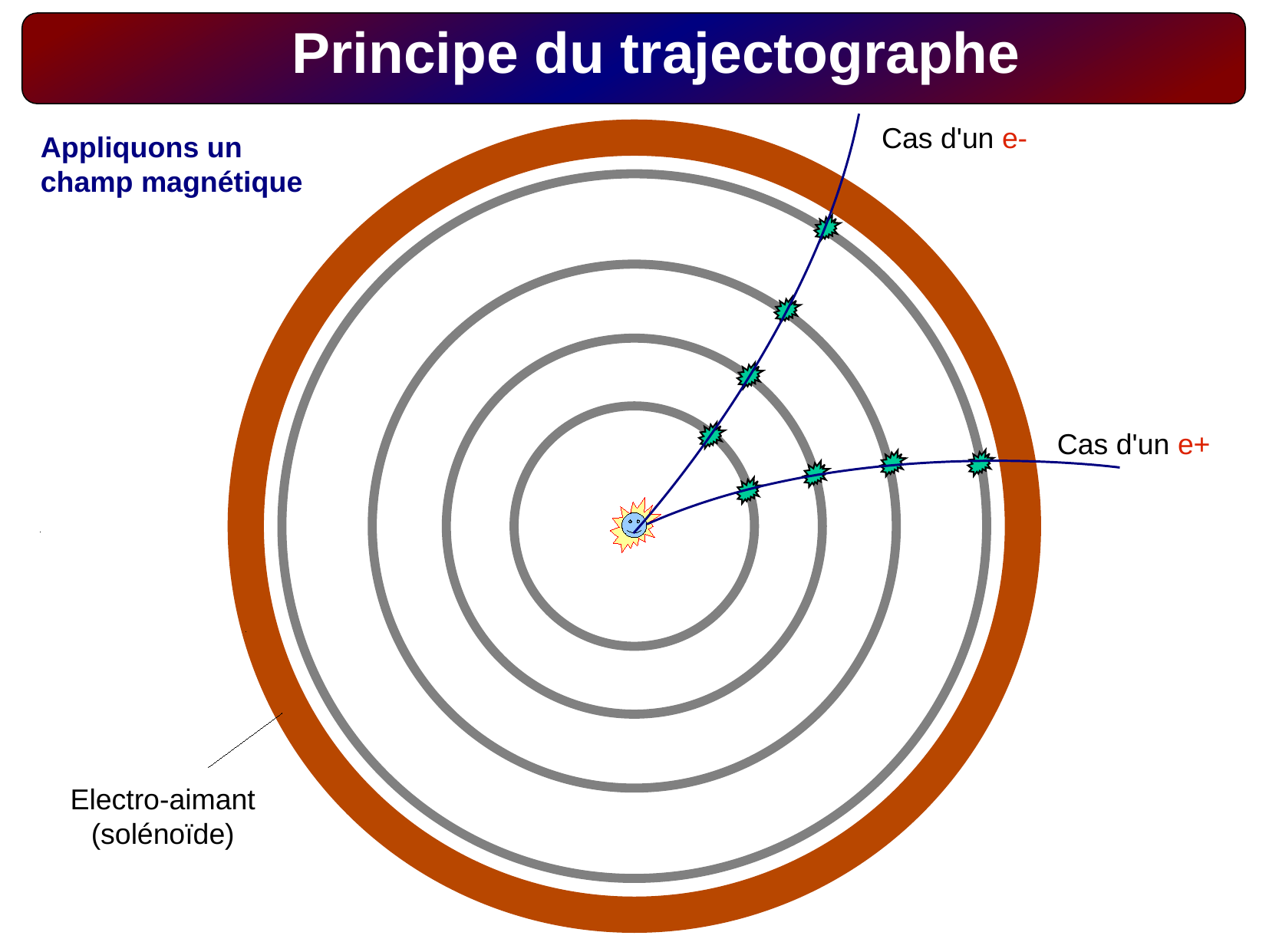

Principe du trajectographe

Cas d'un e-
Appliquons un champ magnétique

Cas d'un e+

Electro-aimant
(solénoïde)